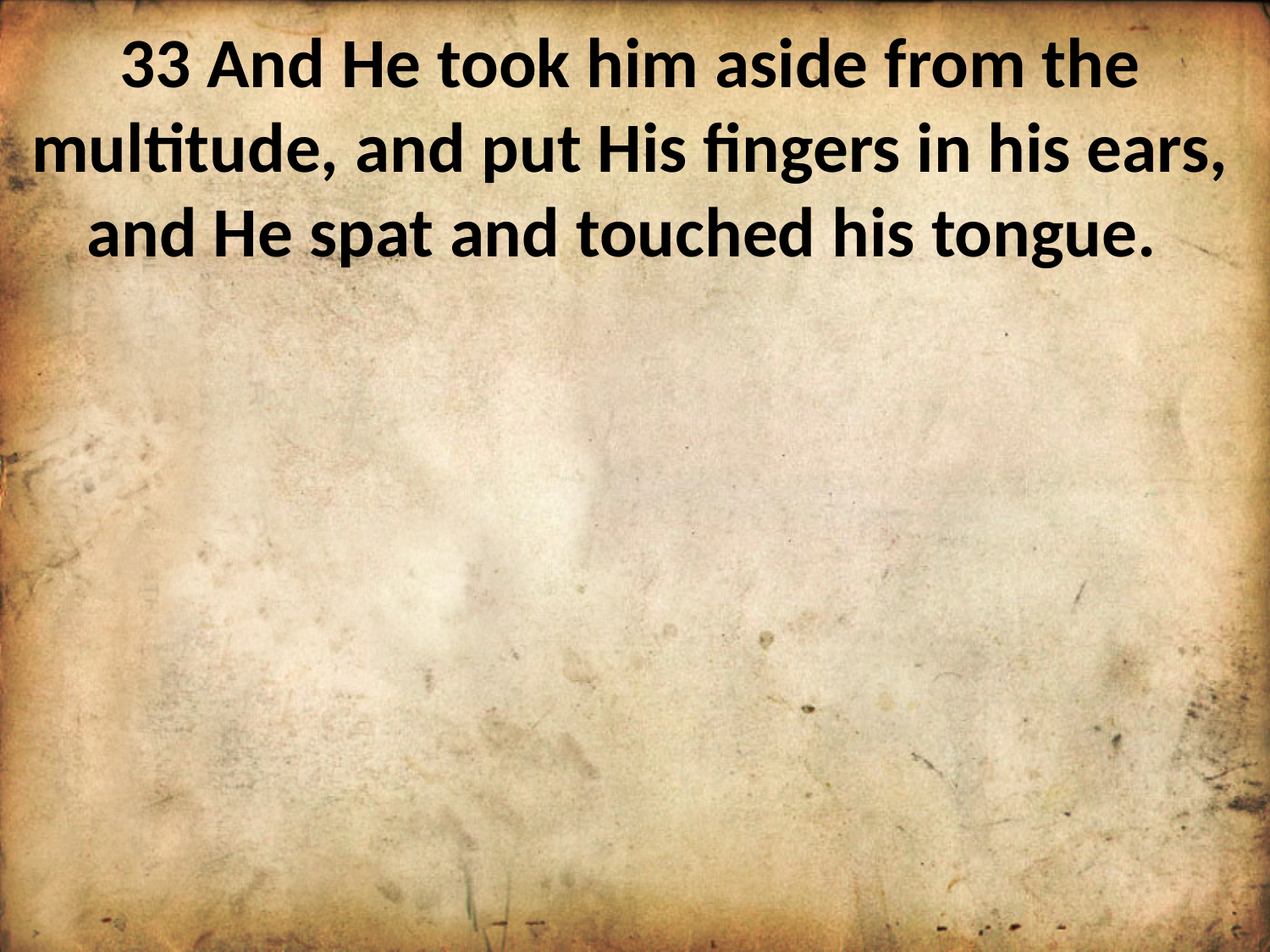

33 And He took him aside from the multitude, and put His fingers in his ears, and He spat and touched his tongue.